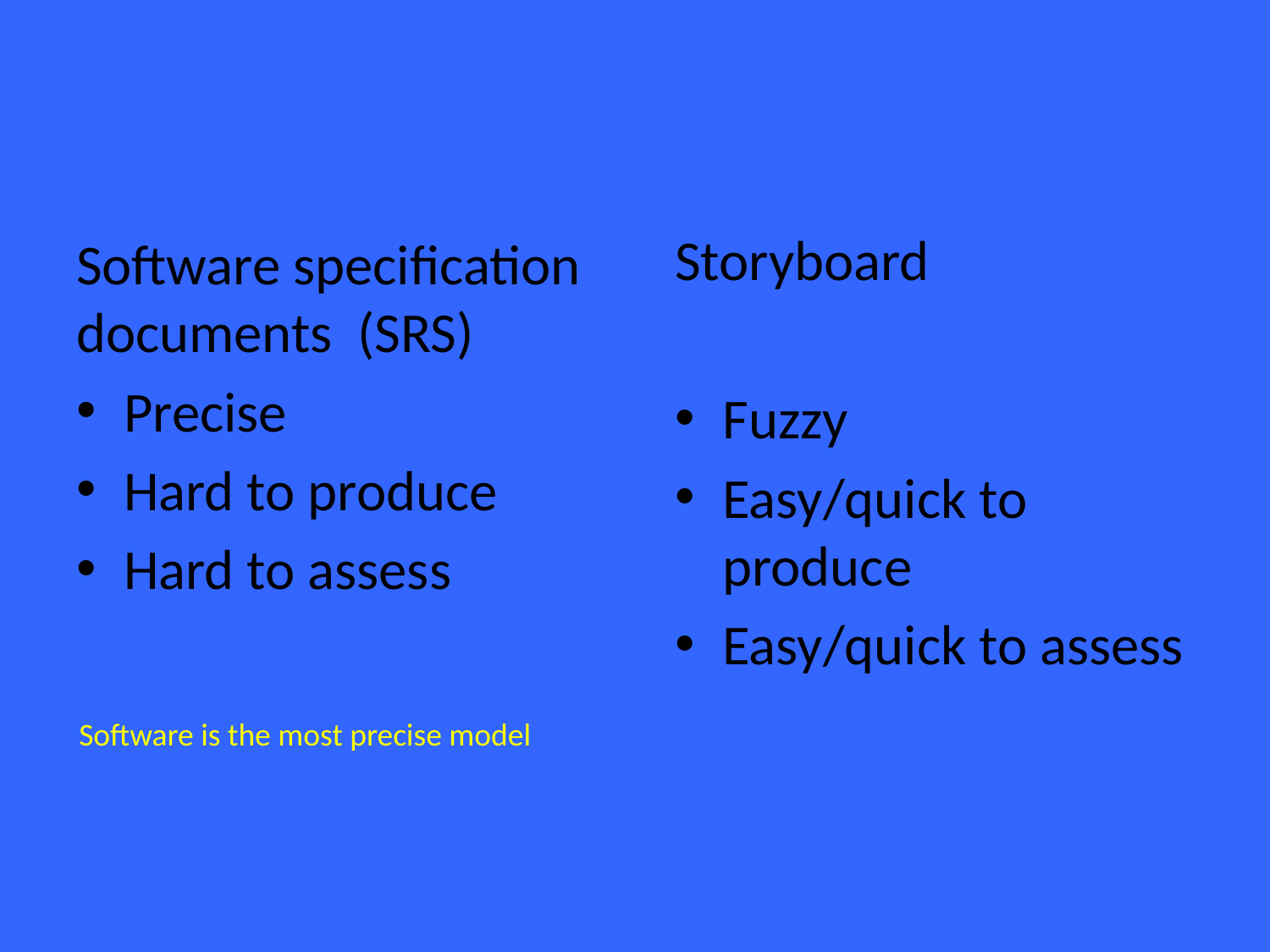

Storyboard

Fuzzy
Easy/quick to produce
Easy/quick to assess

Software specification documents  (SRS)
Precise
Hard to produce
Hard to assess

Software is the most precise model